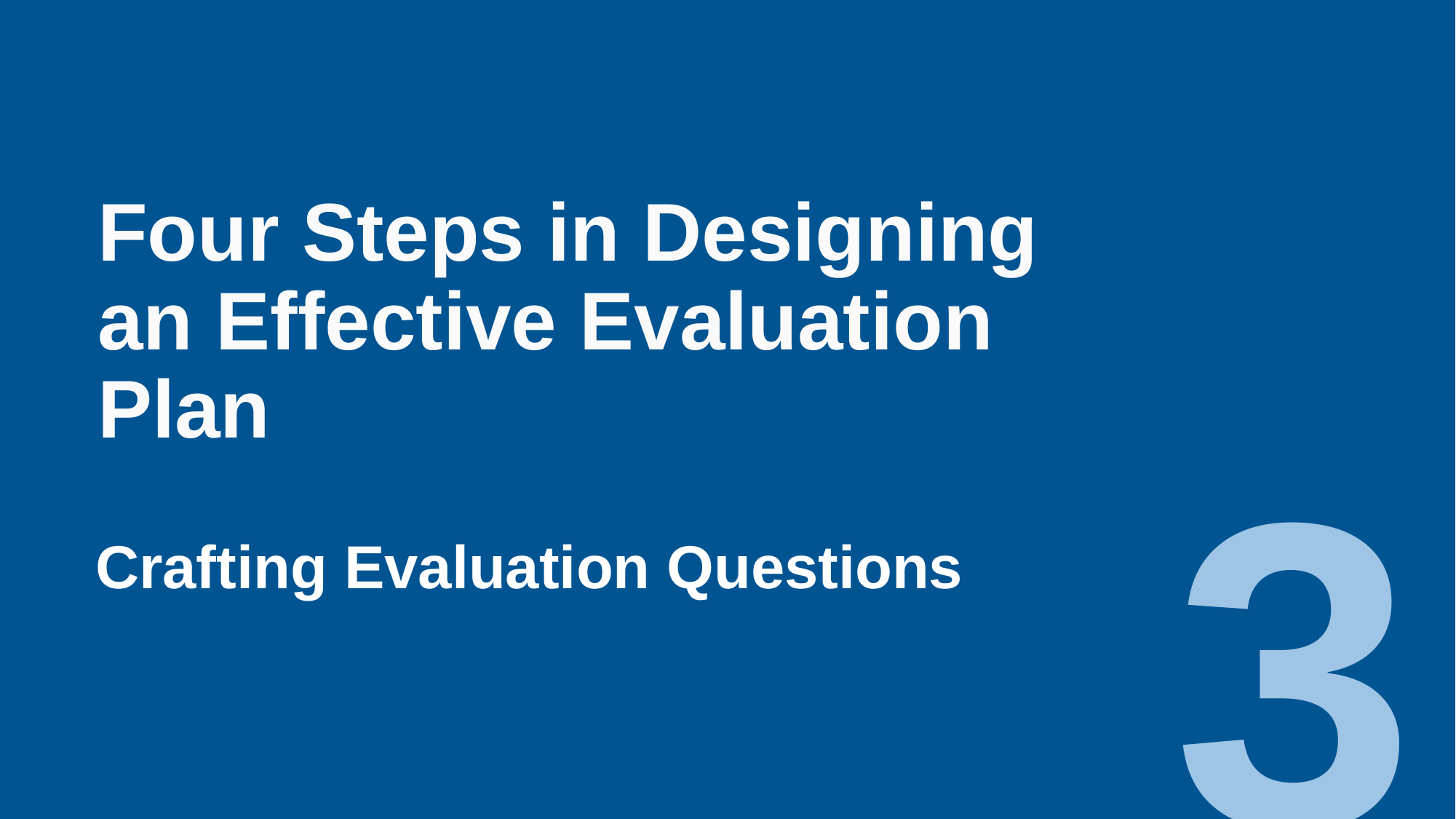

Four Steps in Designing an Effective Evaluation Plan
3
Crafting Evaluation Questions